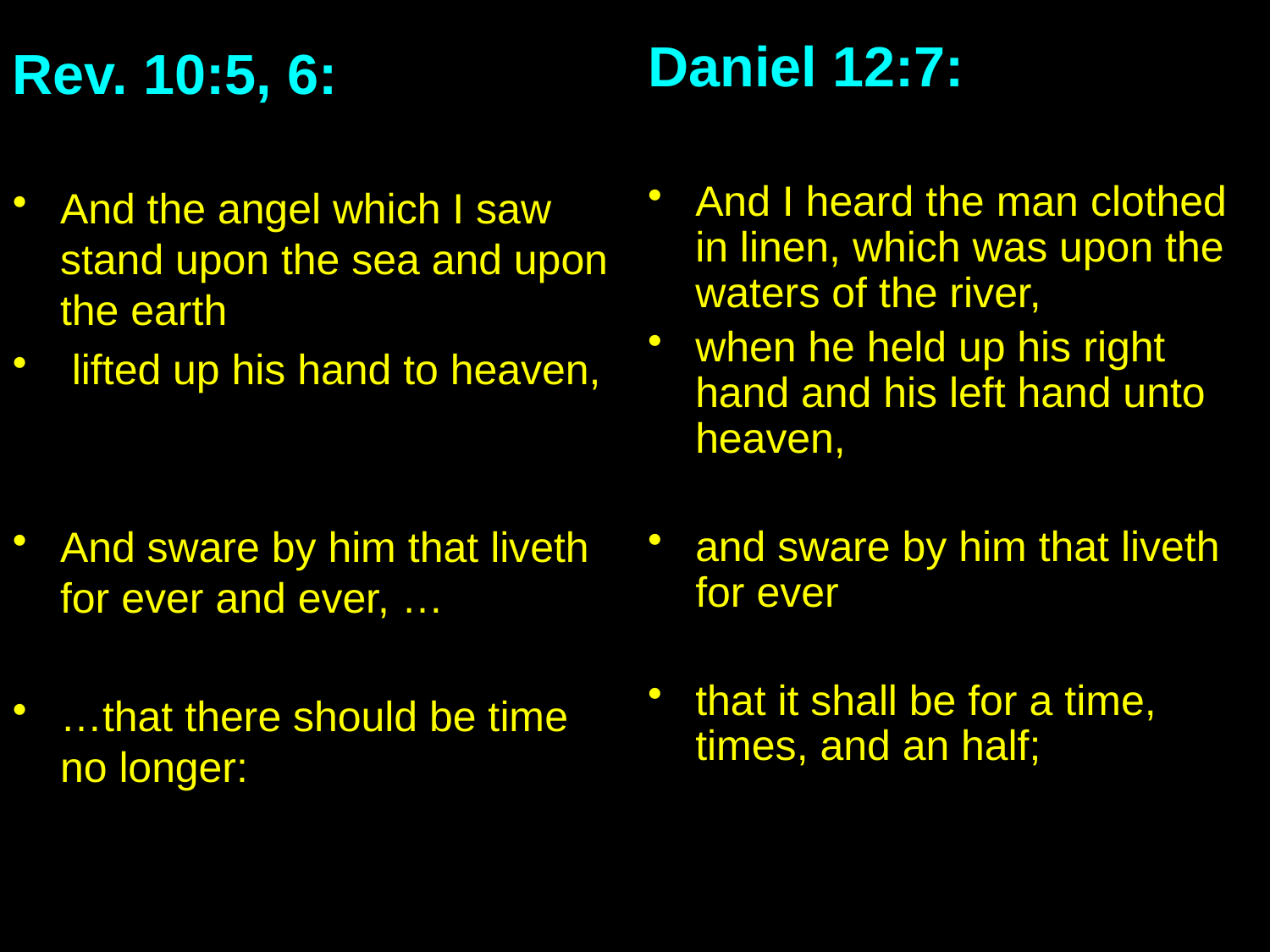

Rev. 10:5, 6:

And the angel which I saw stand upon the sea and upon the earth
 lifted up his hand to heaven,

And sware by him that liveth for ever and ever, …

…that there should be time no longer:
Daniel 12:7:

And I heard the man clothed in linen, which was upon the waters of the river,
when he held up his right hand and his left hand unto heaven,

and sware by him that liveth for ever

that it shall be for a time, times, and an half;